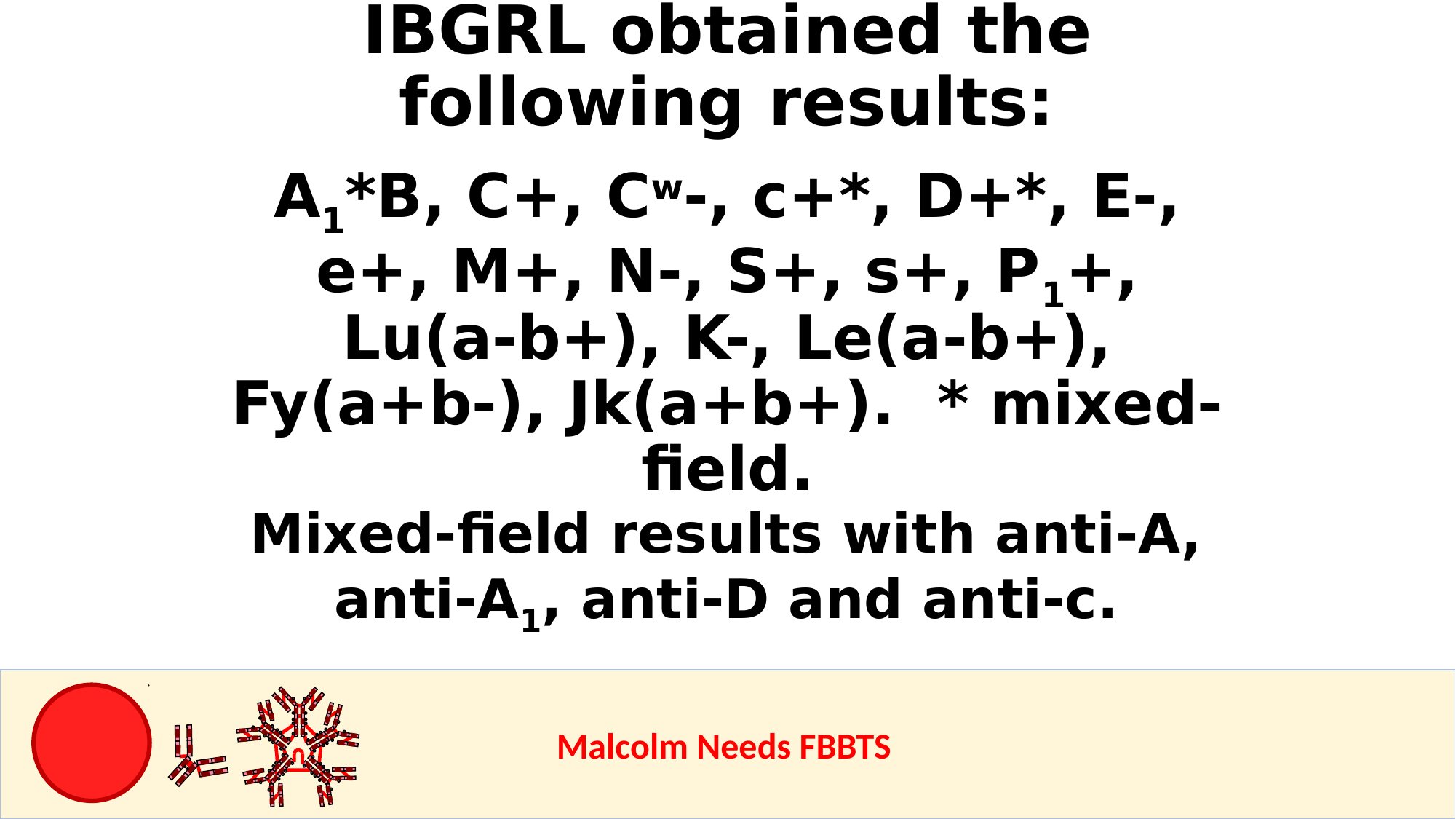

# IBGRL obtained the following results:
A1*B, C+, Cw-, c+*, D+*, E-, e+, M+, N-, S+, s+, P1+, Lu(a-b+), K-, Le(a-b+), Fy(a+b-), Jk(a+b+).  * mixed-field.
Mixed-field results with anti-A, anti-A1, anti-D and anti-c.
					Malcolm Needs FBBTS